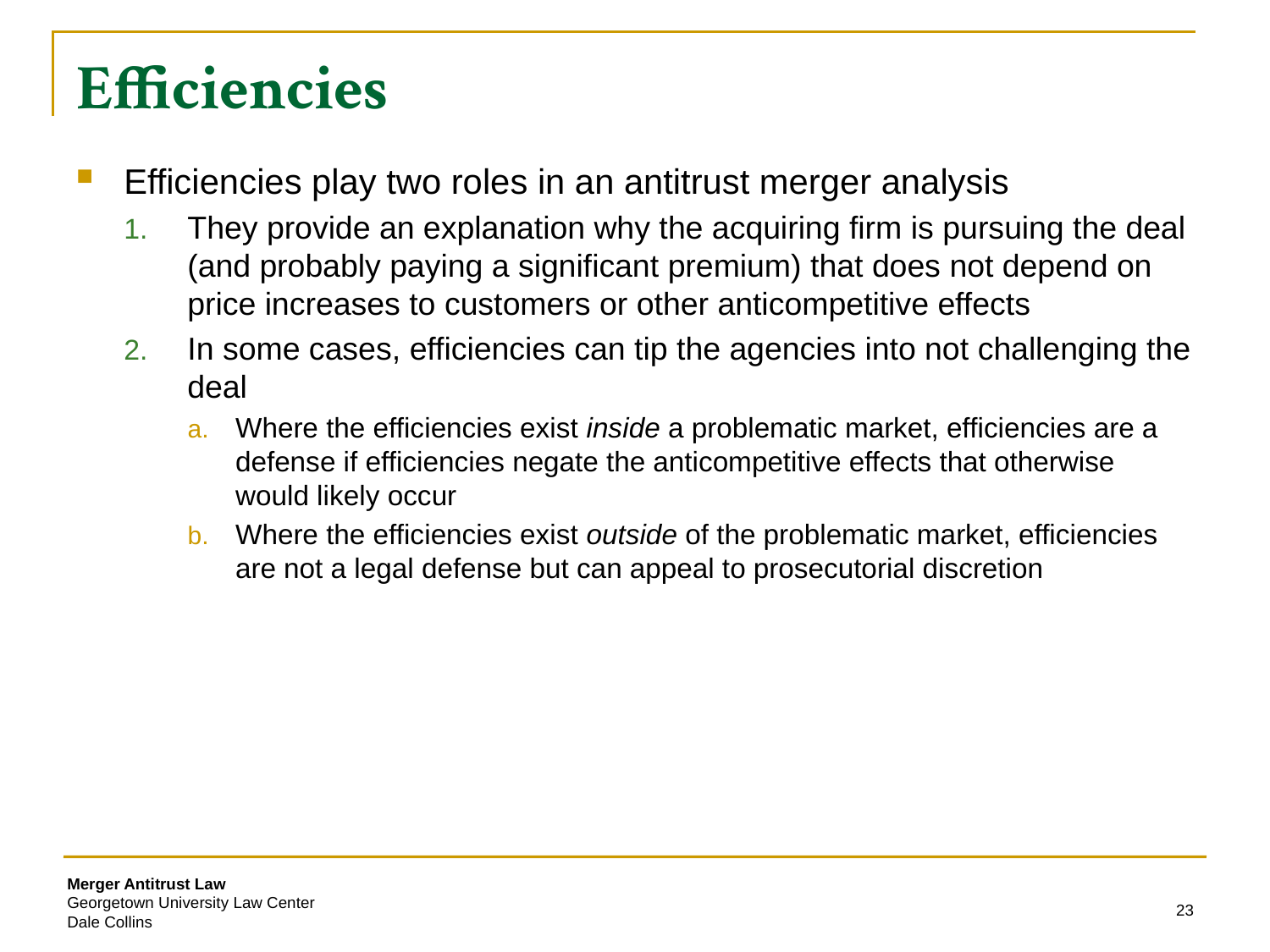

# Efficiencies
Efficiencies play two roles in an antitrust merger analysis
They provide an explanation why the acquiring firm is pursuing the deal (and probably paying a significant premium) that does not depend on price increases to customers or other anticompetitive effects
In some cases, efficiencies can tip the agencies into not challenging the deal
Where the efficiencies exist inside a problematic market, efficiencies are a defense if efficiencies negate the anticompetitive effects that otherwise would likely occur
Where the efficiencies exist outside of the problematic market, efficiencies are not a legal defense but can appeal to prosecutorial discretion
23